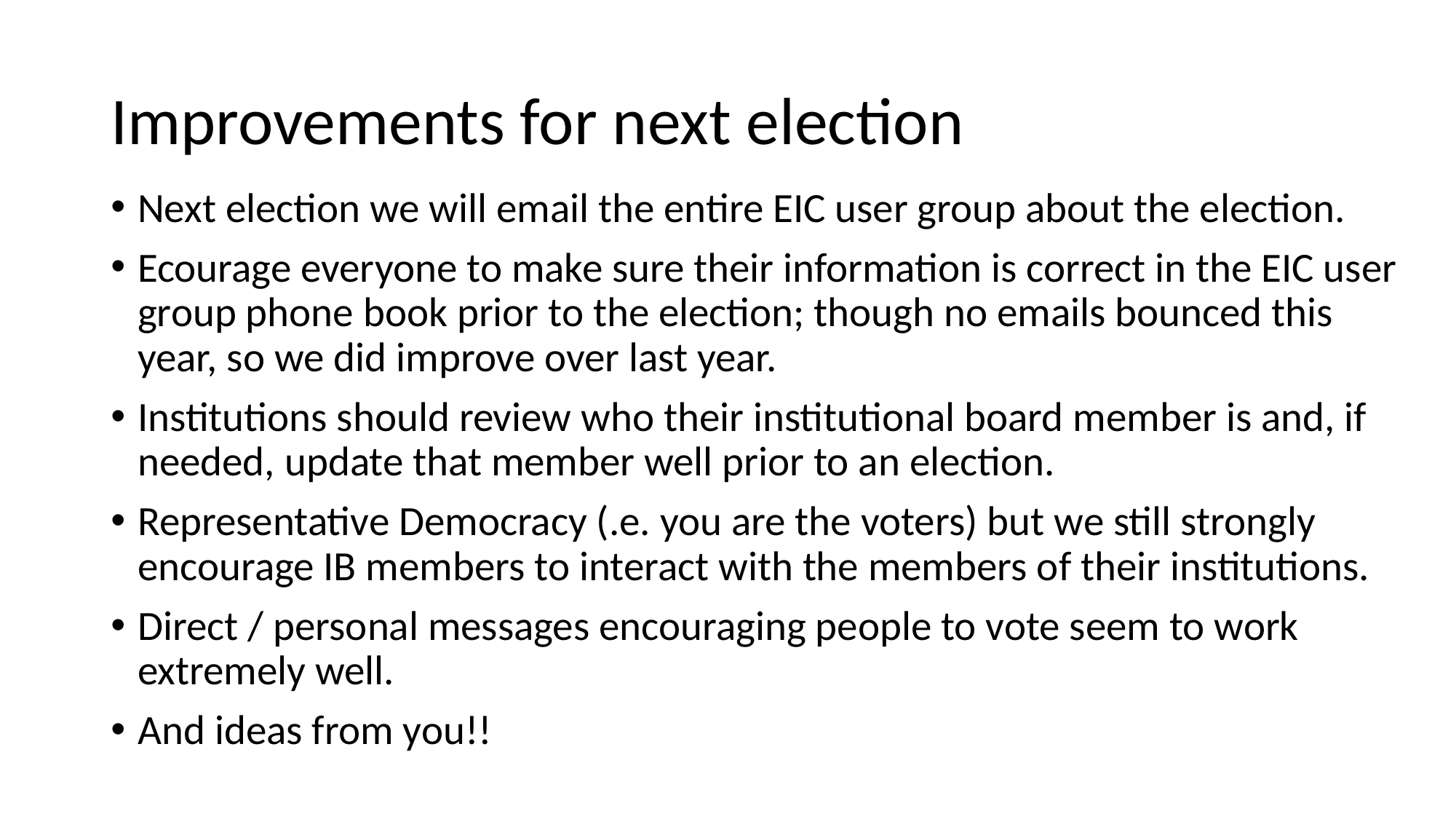

# Improvements for next election
Next election we will email the entire EIC user group about the election.
Ecourage everyone to make sure their information is correct in the EIC user group phone book prior to the election; though no emails bounced this year, so we did improve over last year.
Institutions should review who their institutional board member is and, if needed, update that member well prior to an election.
Representative Democracy (.e. you are the voters) but we still strongly encourage IB members to interact with the members of their institutions.
Direct / personal messages encouraging people to vote seem to work extremely well.
And ideas from you!!